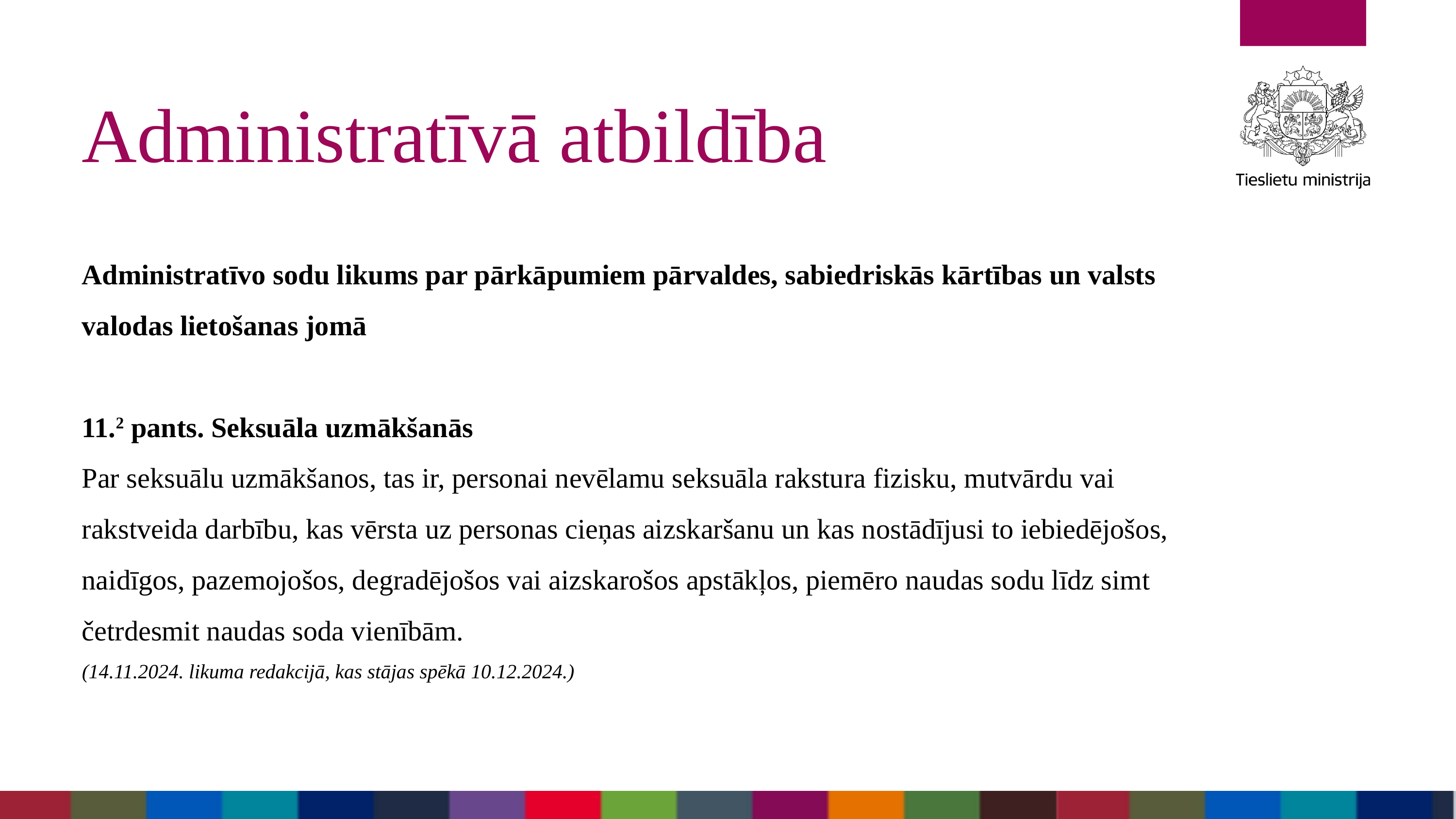

Administratīvā atbildība
Administratīvo sodu likums par pārkāpumiem pārvaldes, sabiedriskās kārtības un valsts valodas lietošanas jomā

11.2 pants. Seksuāla uzmākšanās
Par seksuālu uzmākšanos, tas ir, personai nevēlamu seksuāla rakstura fizisku, mutvārdu vai rakstveida darbību, kas vērsta uz personas cieņas aizskaršanu un kas nostādījusi to iebiedējošos, naidīgos, pazemojošos, degradējošos vai aizskarošos apstākļos, piemēro naudas sodu līdz simt četrdesmit naudas soda vienībām.
(14.11.2024. likuma redakcijā, kas stājas spēkā 10.12.2024.)